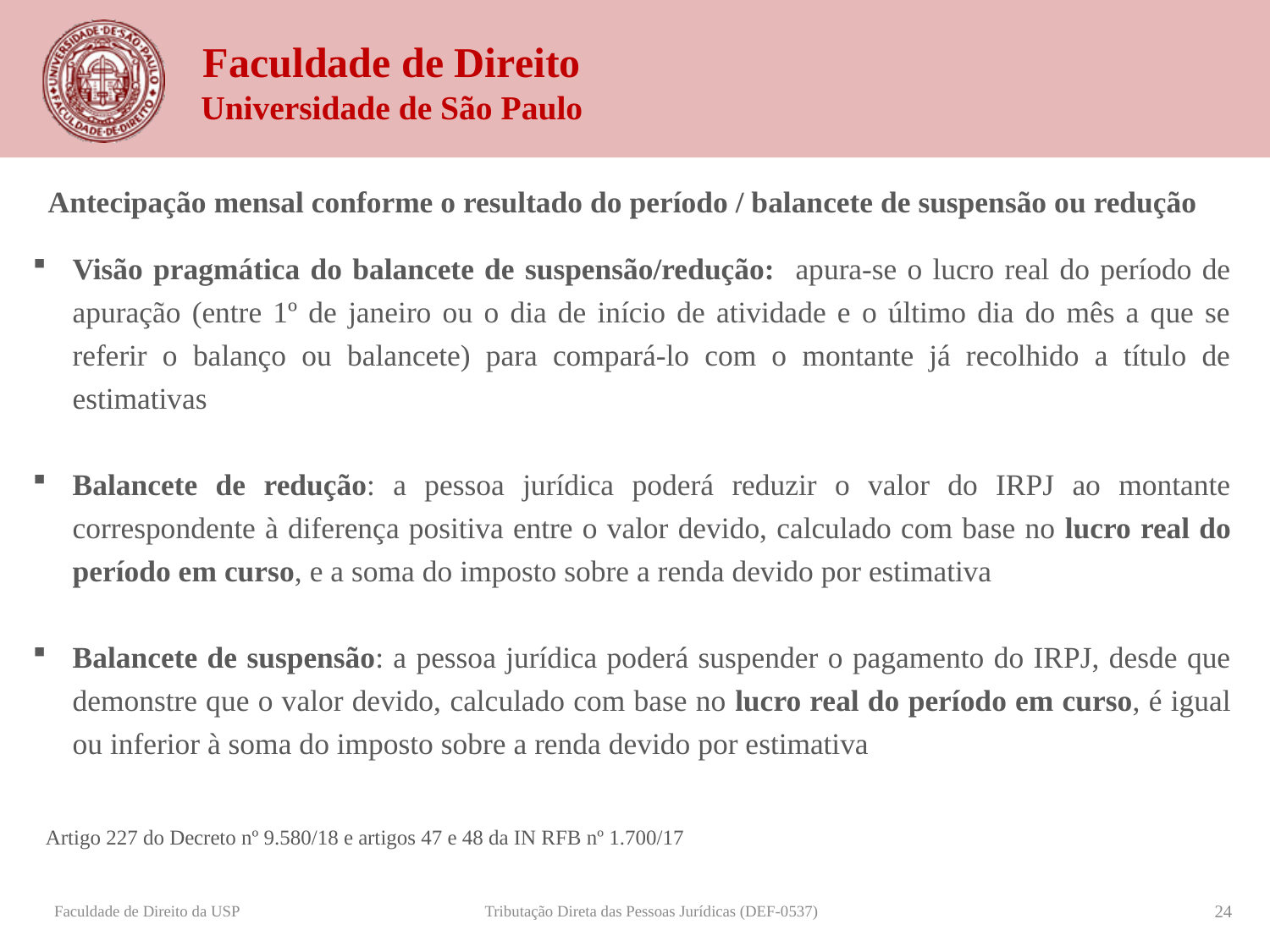

Antecipação mensal conforme o resultado do período / balancete de suspensão ou redução
Visão pragmática do balancete de suspensão/redução:  apura-se o lucro real do período de apuração (entre 1º de janeiro ou o dia de início de atividade e o último dia do mês a que se referir o balanço ou balancete) para compará-lo com o montante já recolhido a título de estimativas

Balancete de redução: a pessoa jurídica poderá reduzir o valor do IRPJ ao montante correspondente à diferença positiva entre o valor devido, calculado com base no lucro real do período em curso, e a soma do imposto sobre a renda devido por estimativa

Balancete de suspensão: a pessoa jurídica poderá suspender o pagamento do IRPJ, desde que demonstre que o valor devido, calculado com base no lucro real do período em curso, é igual ou inferior à soma do imposto sobre a renda devido por estimativa

Artigo 227 do Decreto nº 9.580/18 e artigos 47 e 48 da IN RFB nº 1.700/17